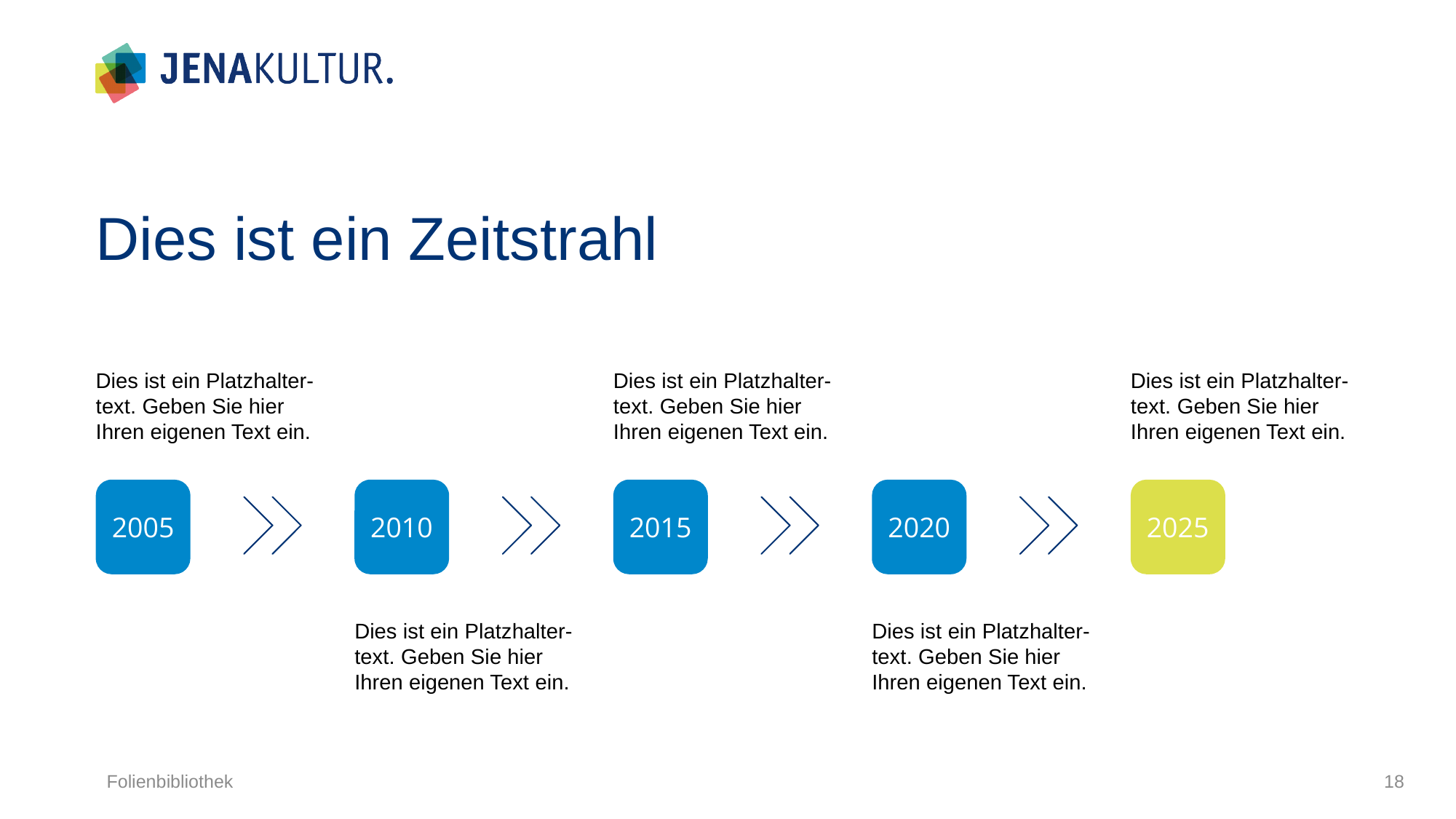

# Dies ist ein Zeitstrahl
Dies ist ein Platzhalter-text. Geben Sie hier Ihren eigenen Text ein.
Dies ist ein Platzhalter-text. Geben Sie hier Ihren eigenen Text ein.
Dies ist ein Platzhalter-text. Geben Sie hier Ihren eigenen Text ein.
2005
2010
2015
2020
2025
Dies ist ein Platzhalter-text. Geben Sie hier Ihren eigenen Text ein.
Dies ist ein Platzhalter-text. Geben Sie hier Ihren eigenen Text ein.
Folienbibliothek
18